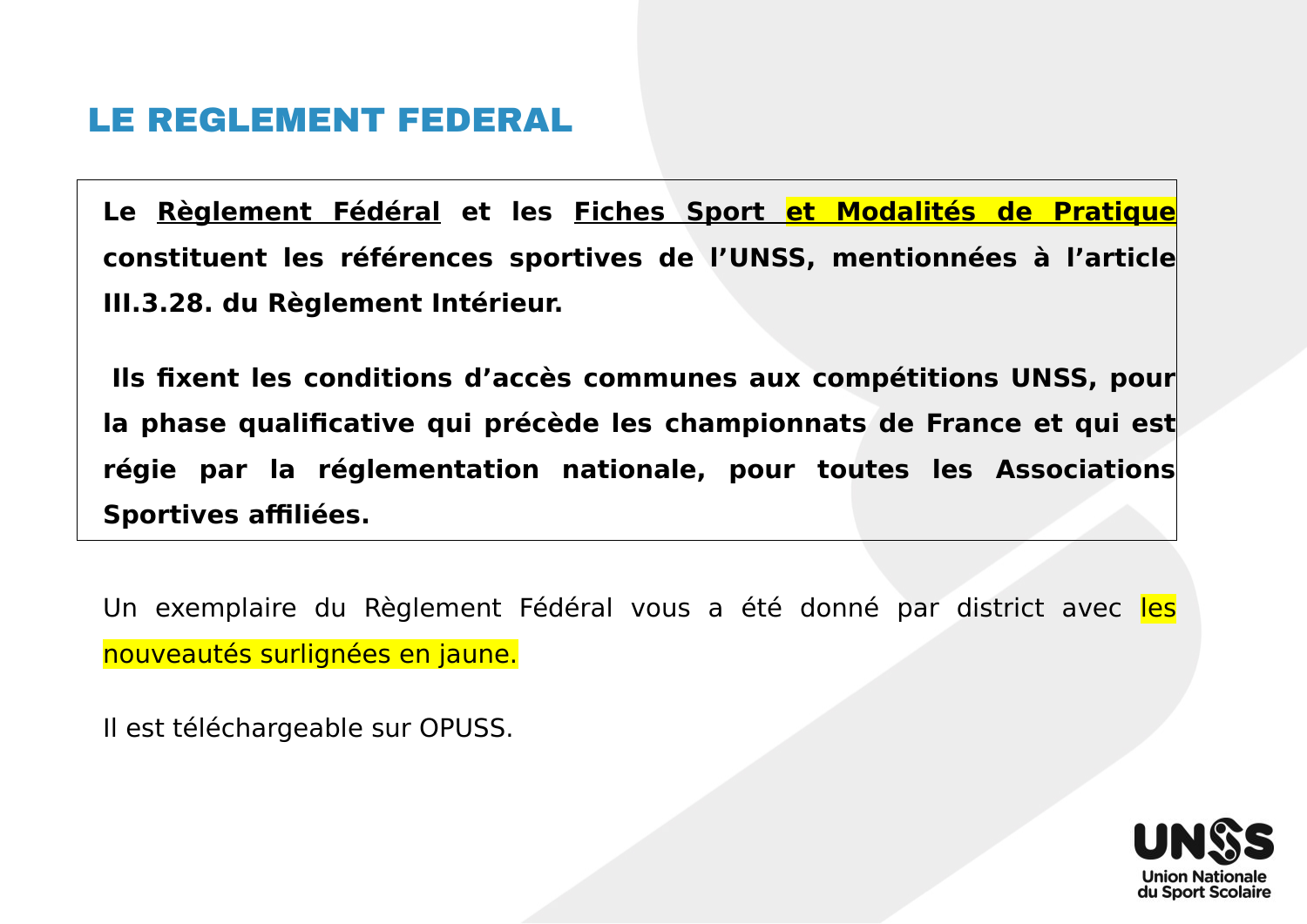

# LE REGLEMENT FEDERAL
Le Règlement Fédéral et les Fiches Sport et Modalités de Pratique constituent les références sportives de l’UNSS, mentionnées à l’article III.3.28. du Règlement Intérieur.
 Ils fixent les conditions d’accès communes aux compétitions UNSS, pour la phase qualificative qui précède les championnats de France et qui est régie par la réglementation nationale, pour toutes les Associations Sportives affiliées.

Un exemplaire du Règlement Fédéral vous a été donné par district avec les nouveautés surlignées en jaune.
Il est téléchargeable sur OPUSS.